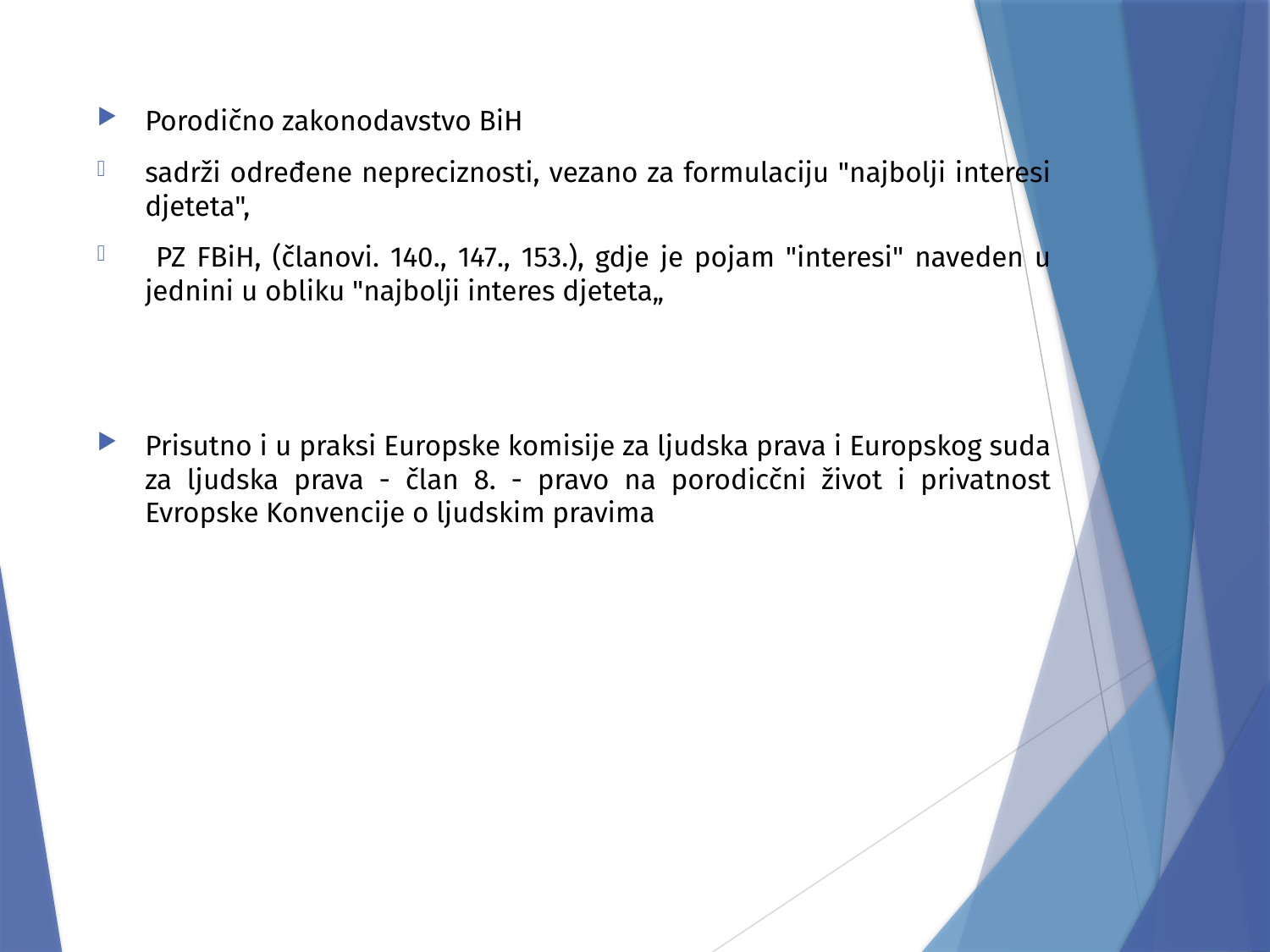

Porodično zakonodavstvo BiH
sadrži određene nepreciznosti, vezano za formulaciju "najbolji interesi djeteta",
 PZ FBiH, (članovi. 140., 147., 153.), gdje je pojam "interesi" naveden u jednini u obliku "najbolji interes djeteta„

Prisutno i u praksi Europske komisije za ljudska prava i Europskog suda za ljudska prava - član 8. - pravo na porodicčni život i privatnost Evropske Konvencije o ljudskim pravima